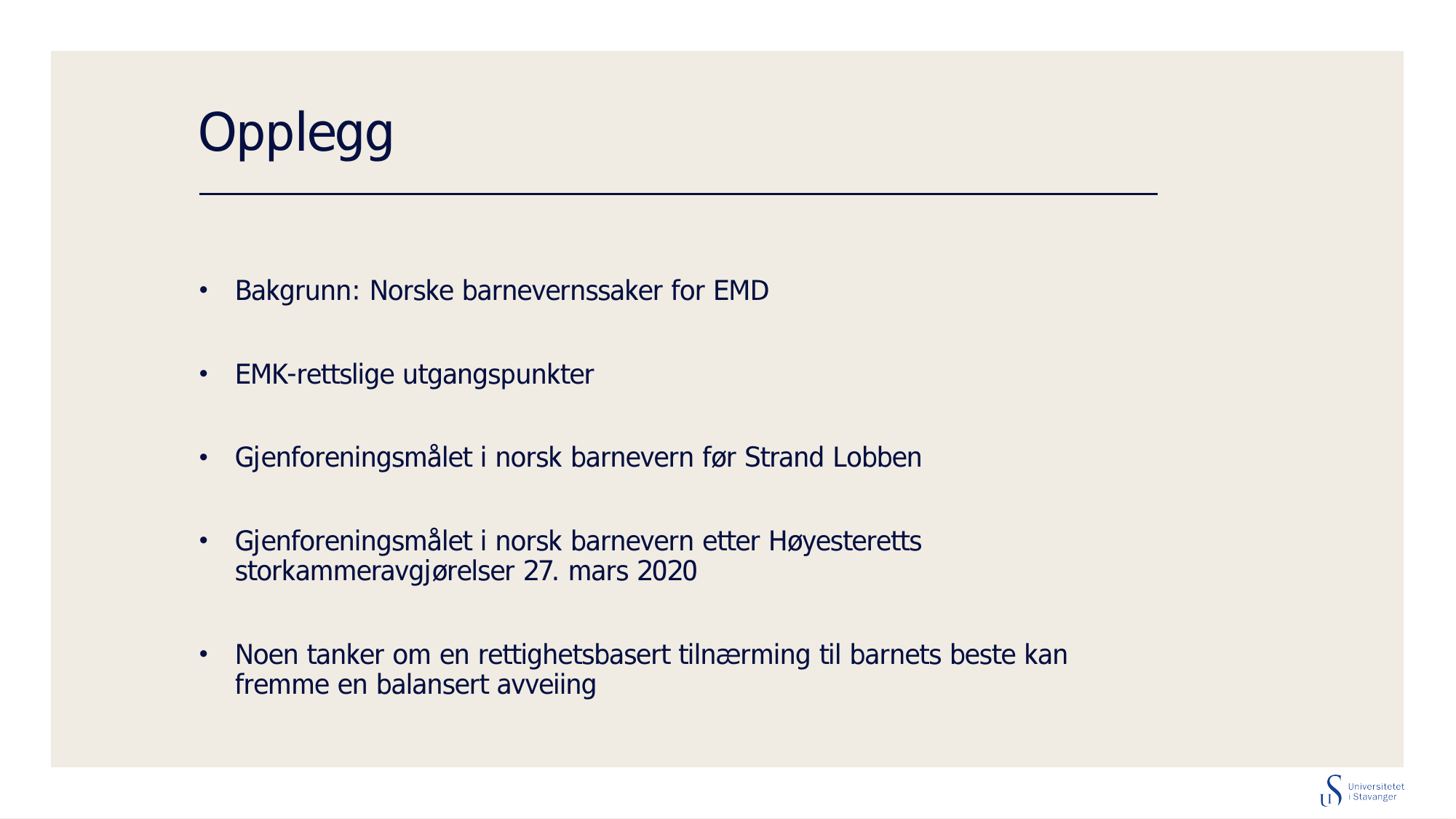

# Opplegg

Bakgrunn: Norske barnevernssaker for EMD

EMK-rettslige utgangspunkter

Gjenforeningsmålet i norsk barnevern før Strand Lobben

Gjenforeningsmålet i norsk barnevern etter Høyesteretts storkammeravgjørelser 27. mars 2020

Noen tanker om en rettighetsbasert tilnærming til barnets beste kan fremme en balansert avveiing